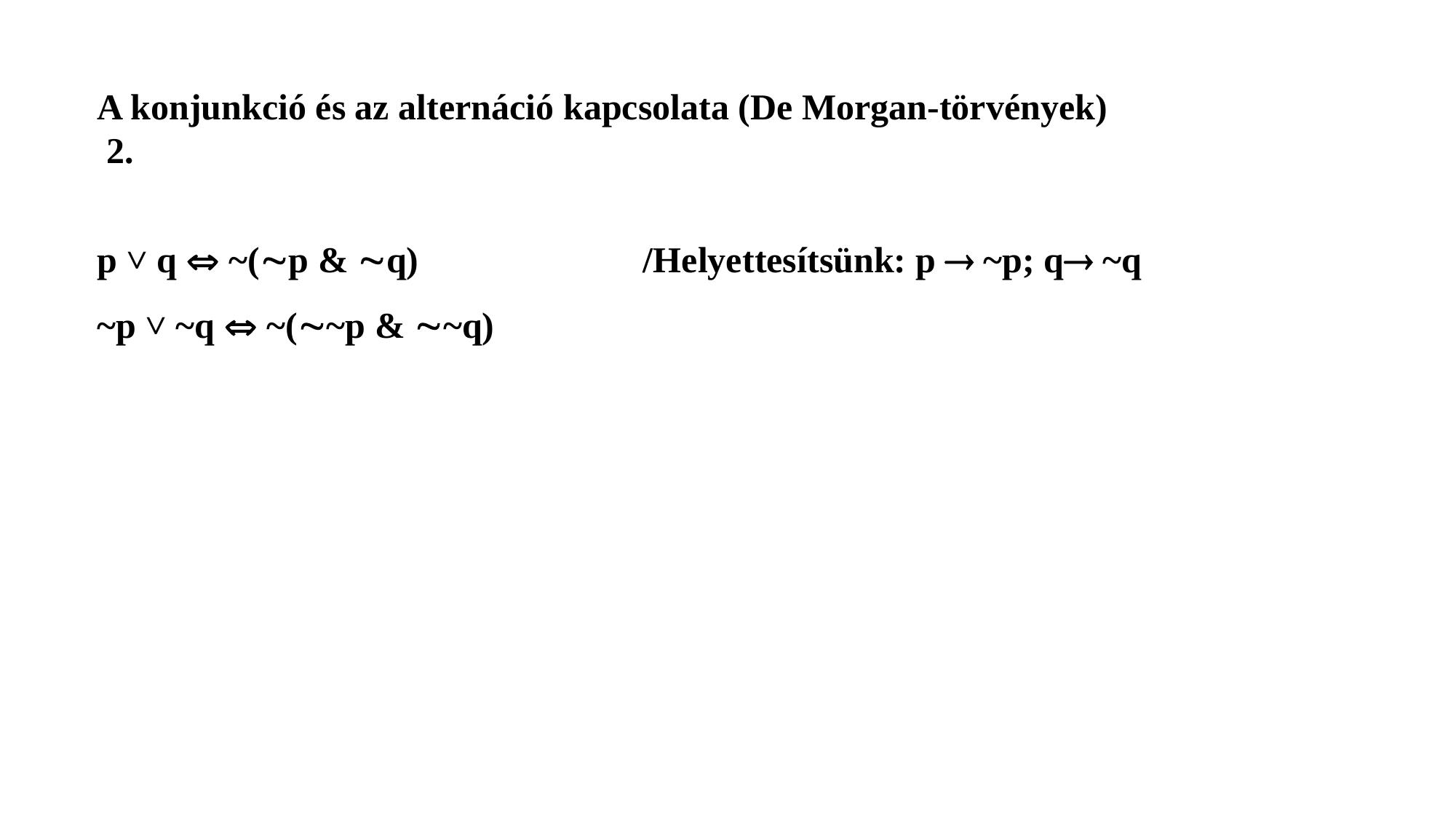

A konjunkció és az alternáció kapcsolata (De Morgan-törvények)
 2.

p ˅ q ⇔ ~(∼p & ∼q) 		/Helyettesítsünk: p → ~p; q→ ~q
~p ˅ ~q ⇔ ~(∼~p & ∼~q)